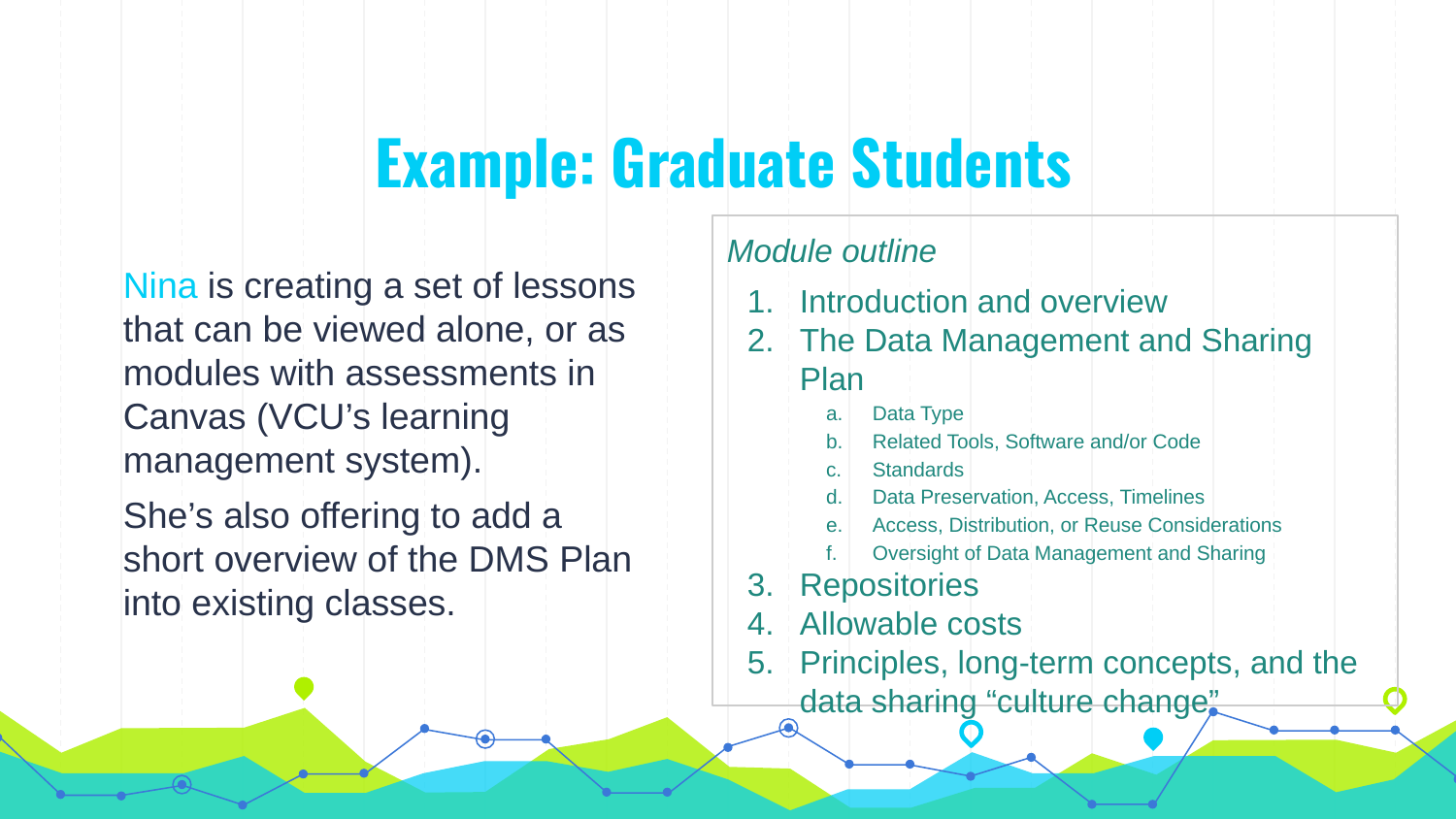

# Example: Graduate Students
Module outline
Introduction and overview
The Data Management and Sharing Plan
Data Type
Related Tools, Software and/or Code
Standards
Data Preservation, Access, Timelines
Access, Distribution, or Reuse Considerations
Oversight of Data Management and Sharing
Repositories
Allowable costs
Principles, long-term concepts, and the data sharing “culture change”
Nina is creating a set of lessons that can be viewed alone, or as modules with assessments in Canvas (VCU’s learning management system).
She’s also offering to add a short overview of the DMS Plan into existing classes.